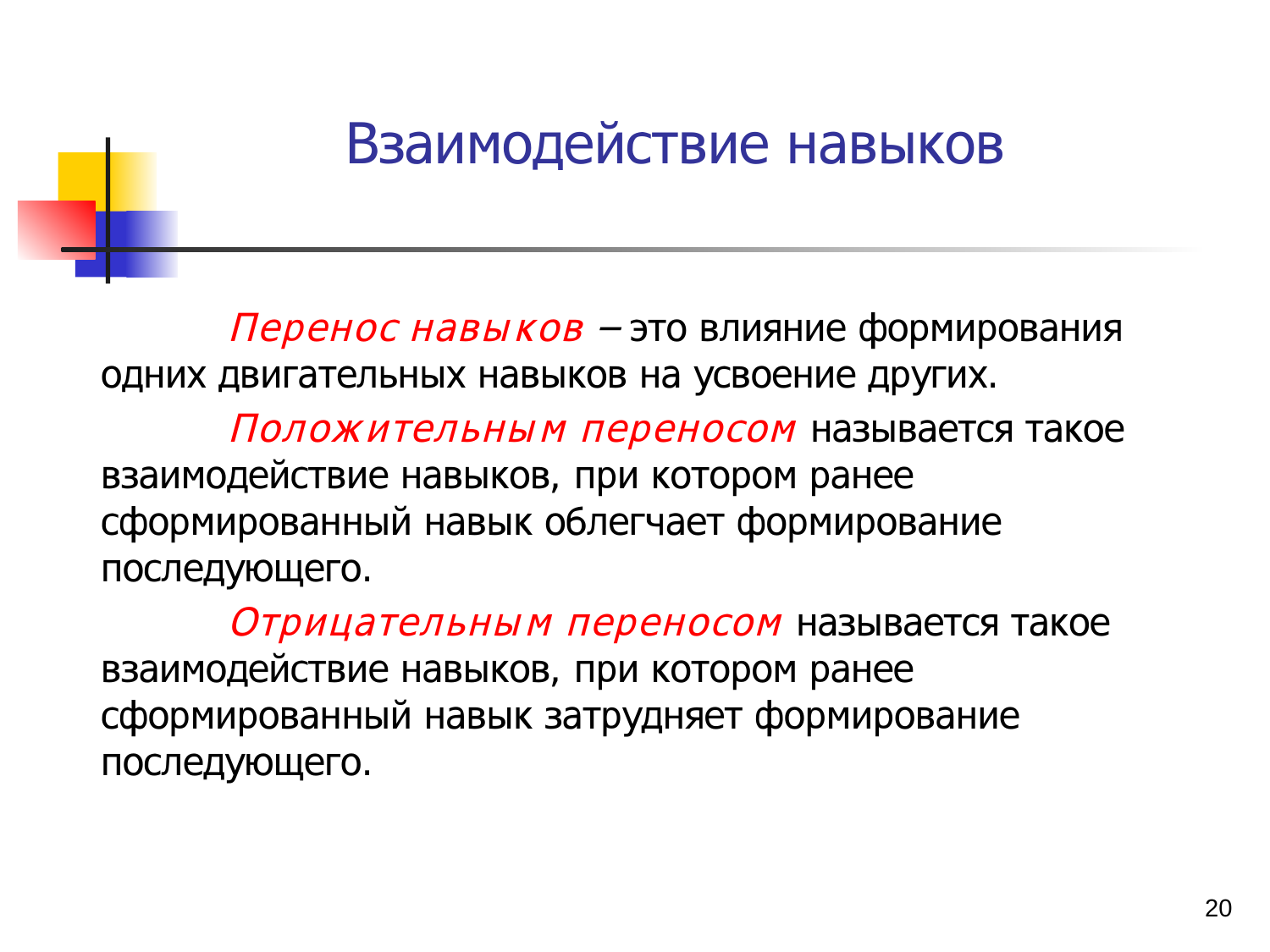

Взаимодействие навыков
 		Перенос навыков – это влияние формирования одних двигательных навыков на усвоение других.
		Положительным переносом называется такое взаимодействие навыков, при котором ранее сформированный навык облегчает формирование последующего.
		Отрицательным переносом называется такое взаимодействие навыков, при котором ранее сформированный навык затрудняет формирование последующего.

20